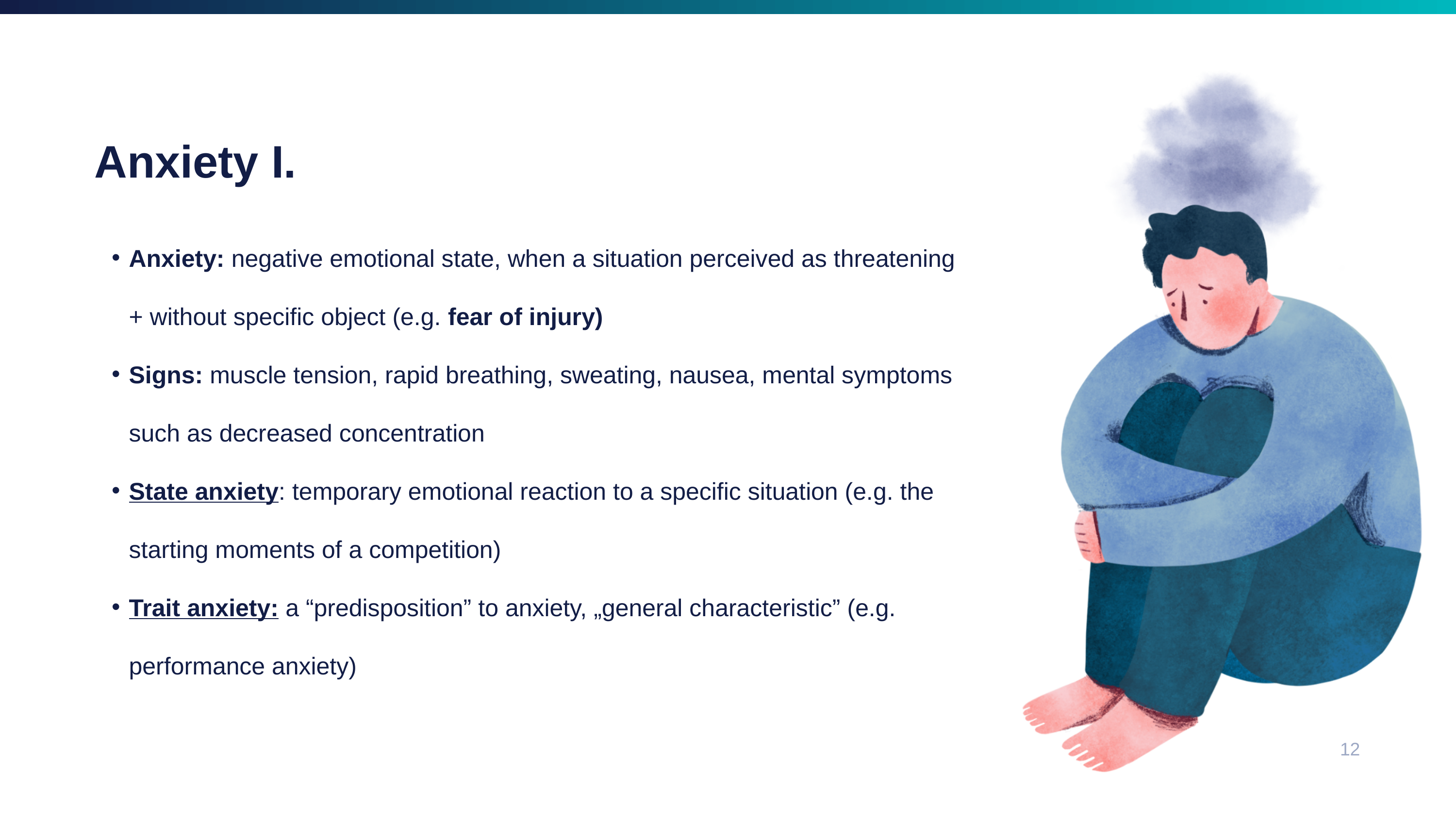

Anxiety I.
Anxiety: negative emotional state, when a situation perceived as threatening + without specific object (e.g. fear of injury)
Signs: muscle tension, rapid breathing, sweating, nausea, mental symptoms such as decreased concentration
State anxiety: temporary emotional reaction to a specific situation (e.g. the starting moments of a competition)
Trait anxiety: a “predisposition” to anxiety, „general characteristic” (e.g. performance anxiety)
12